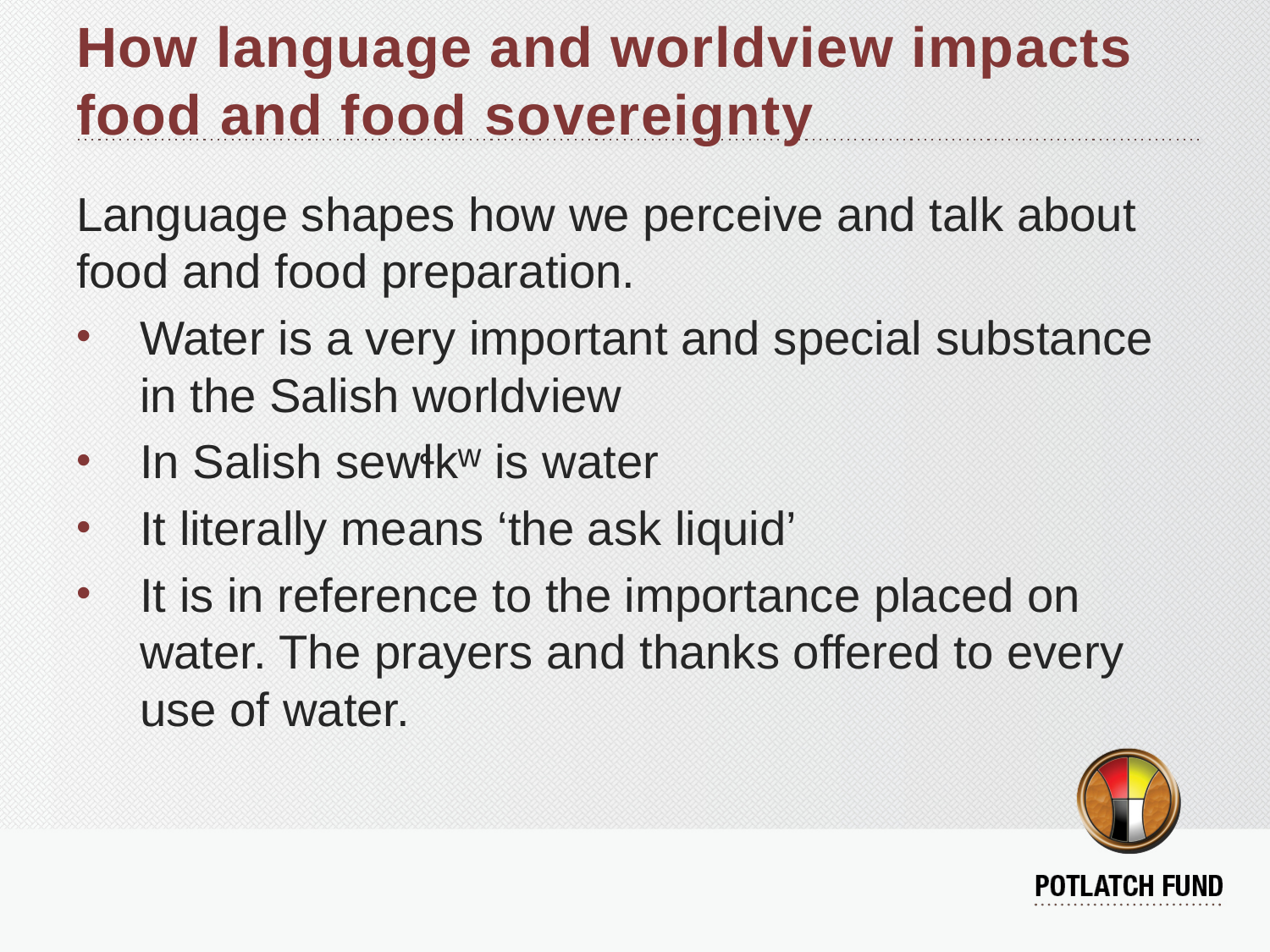

# How language and worldview impacts food and food sovereignty
Language shapes how we perceive and talk about food and food preparation.
Water is a very important and special substance in the Salish worldview
In Salish sewɬkʷ is water
It literally means ‘the ask liquid’
It is in reference to the importance placed on water. The prayers and thanks offered to every use of water.